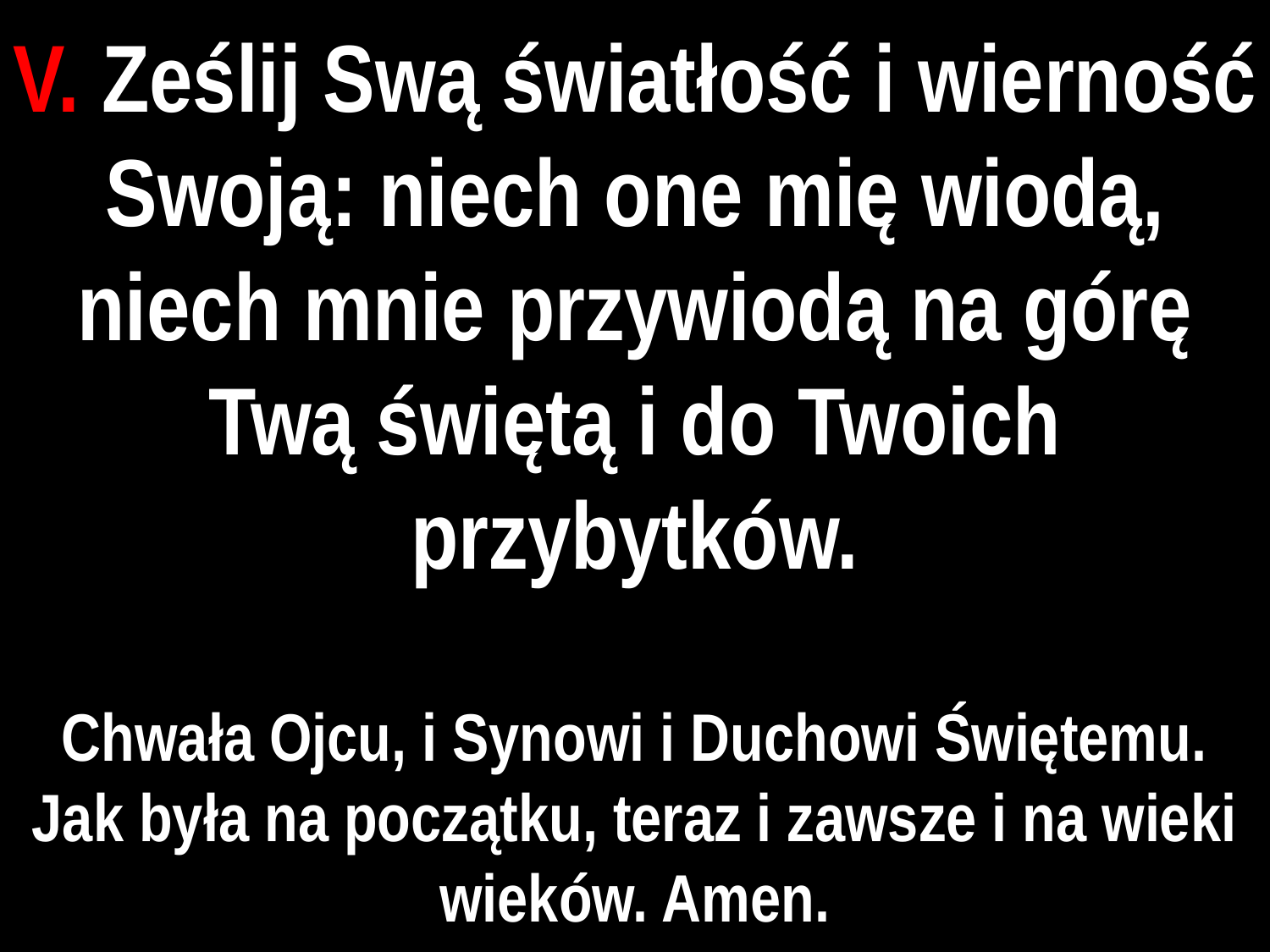

# V. Ześlij Swą światłość i wierność Swoją: niech one mię wiodą, niech mnie przywiodą na górę Twą świętą i do Twoich przybytków.

Chwała Ojcu, i Synowi i Duchowi Świętemu. Jak była na początku, teraz i zawsze i na wieki wieków. Amen.